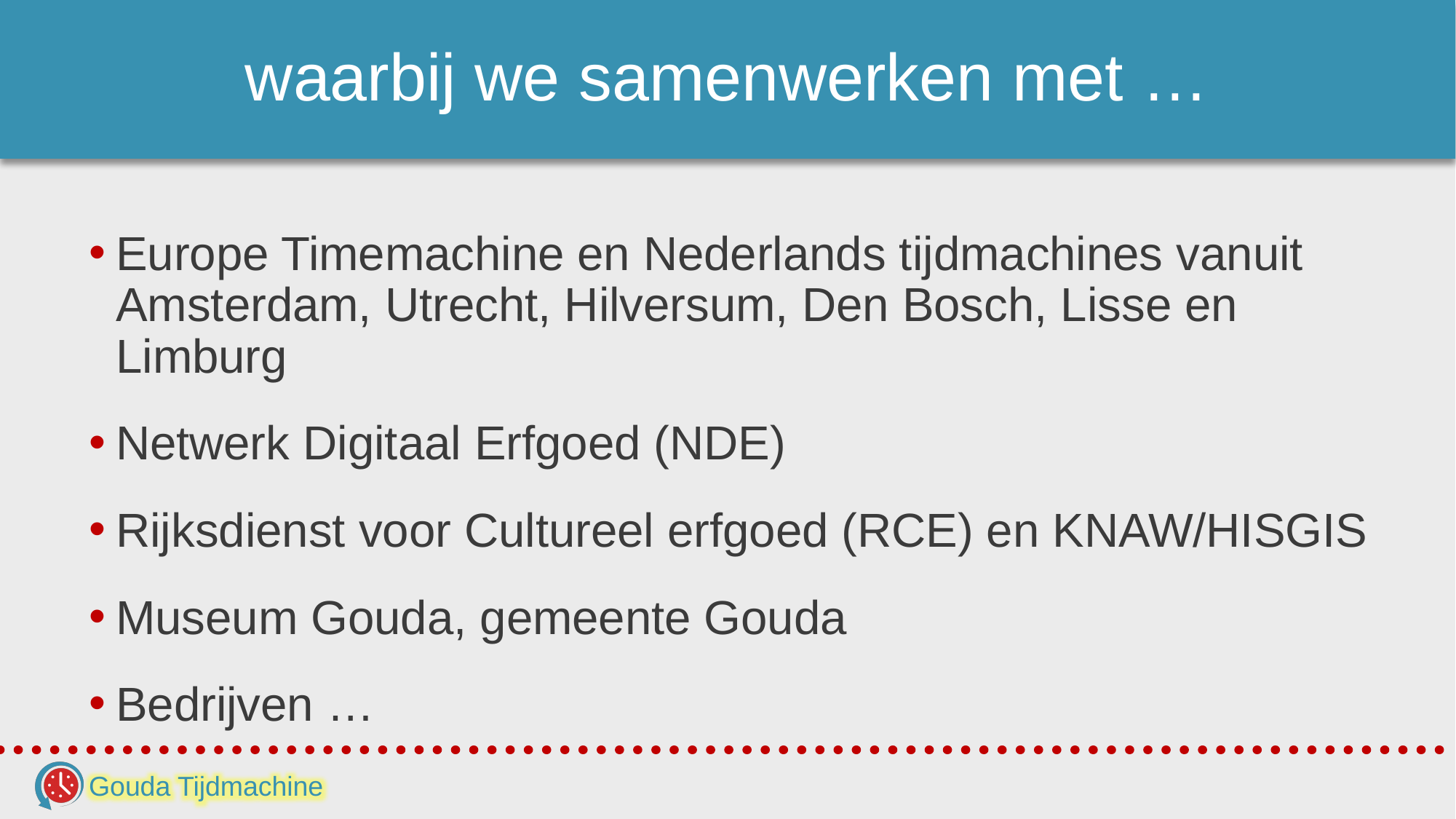

# waarbij we samenwerken met …
Europe Timemachine en Nederlands tijdmachines vanuit Amsterdam, Utrecht, Hilversum, Den Bosch, Lisse en Limburg
Netwerk Digitaal Erfgoed (NDE)
Rijksdienst voor Cultureel erfgoed (RCE) en KNAW/HISGIS
Museum Gouda, gemeente Gouda
Bedrijven …